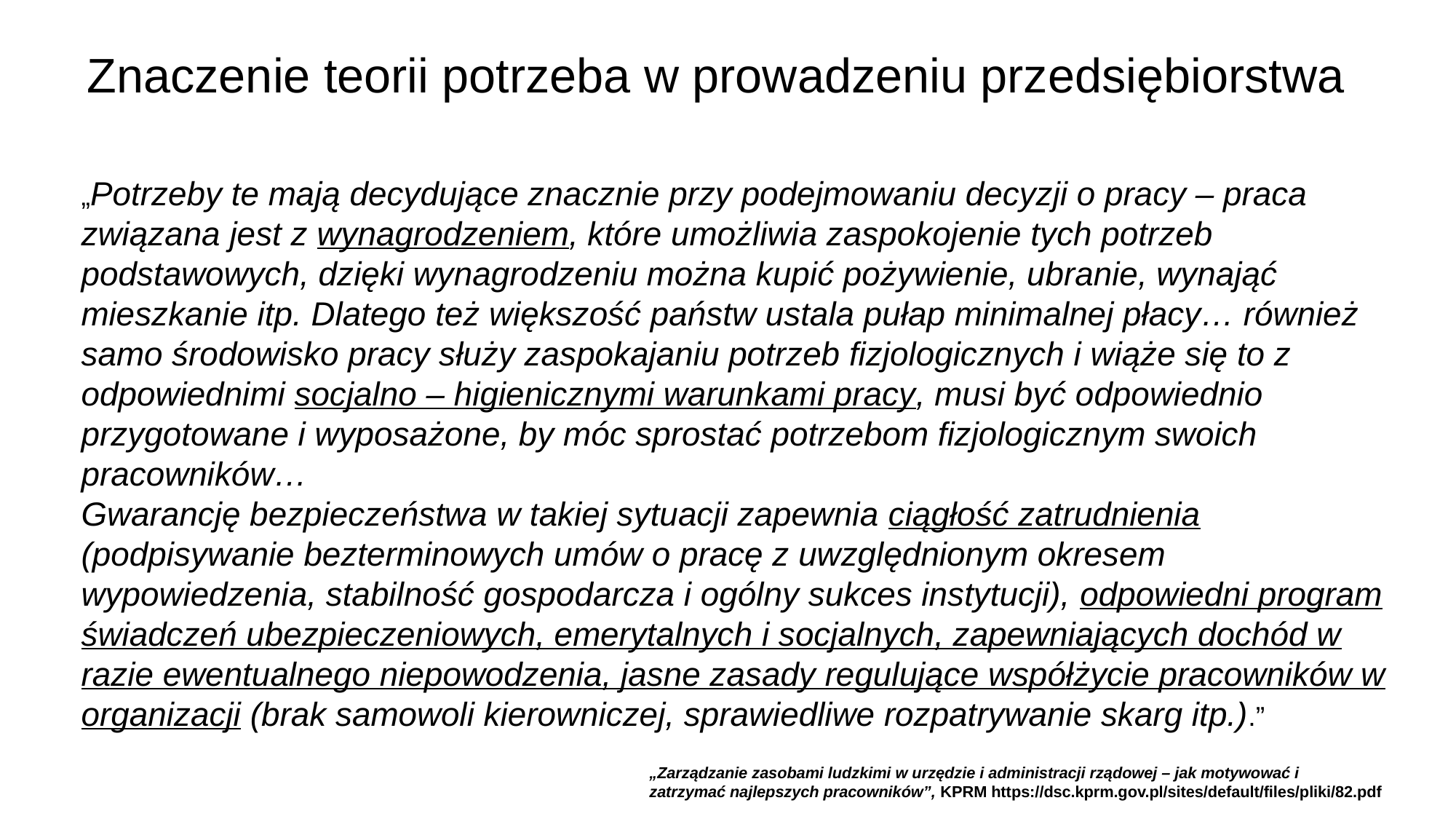

Znaczenie teorii potrzeba w prowadzeniu przedsiębiorstwa
„Potrzeby te mają decydujące znacznie przy podejmowaniu decyzji o pracy – praca związana jest z wynagrodzeniem, które umożliwia zaspokojenie tych potrzeb podstawowych, dzięki wynagrodzeniu można kupić pożywienie, ubranie, wynająć mieszkanie itp. Dlatego też większość państw ustala pułap minimalnej płacy… również samo środowisko pracy służy zaspokajaniu potrzeb fizjologicznych i wiąże się to z odpowiednimi socjalno – higienicznymi warunkami pracy, musi być odpowiednio przygotowane i wyposażone, by móc sprostać potrzebom fizjologicznym swoich pracowników…
Gwarancję bezpieczeństwa w takiej sytuacji zapewnia ciągłość zatrudnienia (podpisywanie bezterminowych umów o pracę z uwzględnionym okresem wypowiedzenia, stabilność gospodarcza i ogólny sukces instytucji), odpowiedni program świadczeń ubezpieczeniowych, emerytalnych i socjalnych, zapewniających dochód w razie ewentualnego niepowodzenia, jasne zasady regulujące współżycie pracowników w organizacji (brak samowoli kierowniczej, sprawiedliwe rozpatrywanie skarg itp.).”

„Zarządzanie zasobami ludzkimi w urzędzie i administracji rządowej – jak motywować i
zatrzymać najlepszych pracowników”, KPRM https://dsc.kprm.gov.pl/sites/default/files/pliki/82.pdf